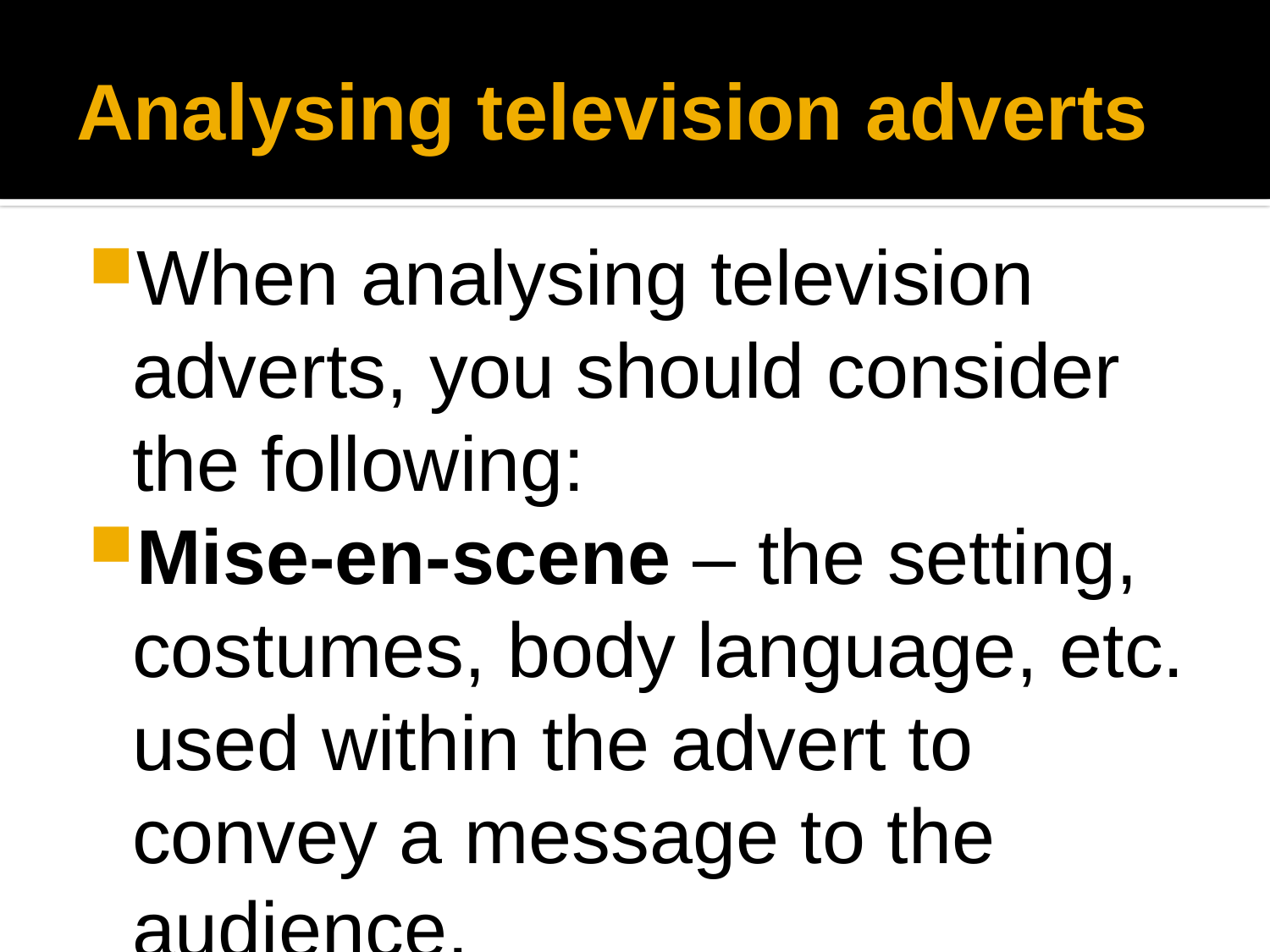

# Analysing television adverts
When analysing television adverts, you should consider the following:
Mise-en-scene – the setting, costumes, body language, etc. used within the advert to convey a message to the audience.